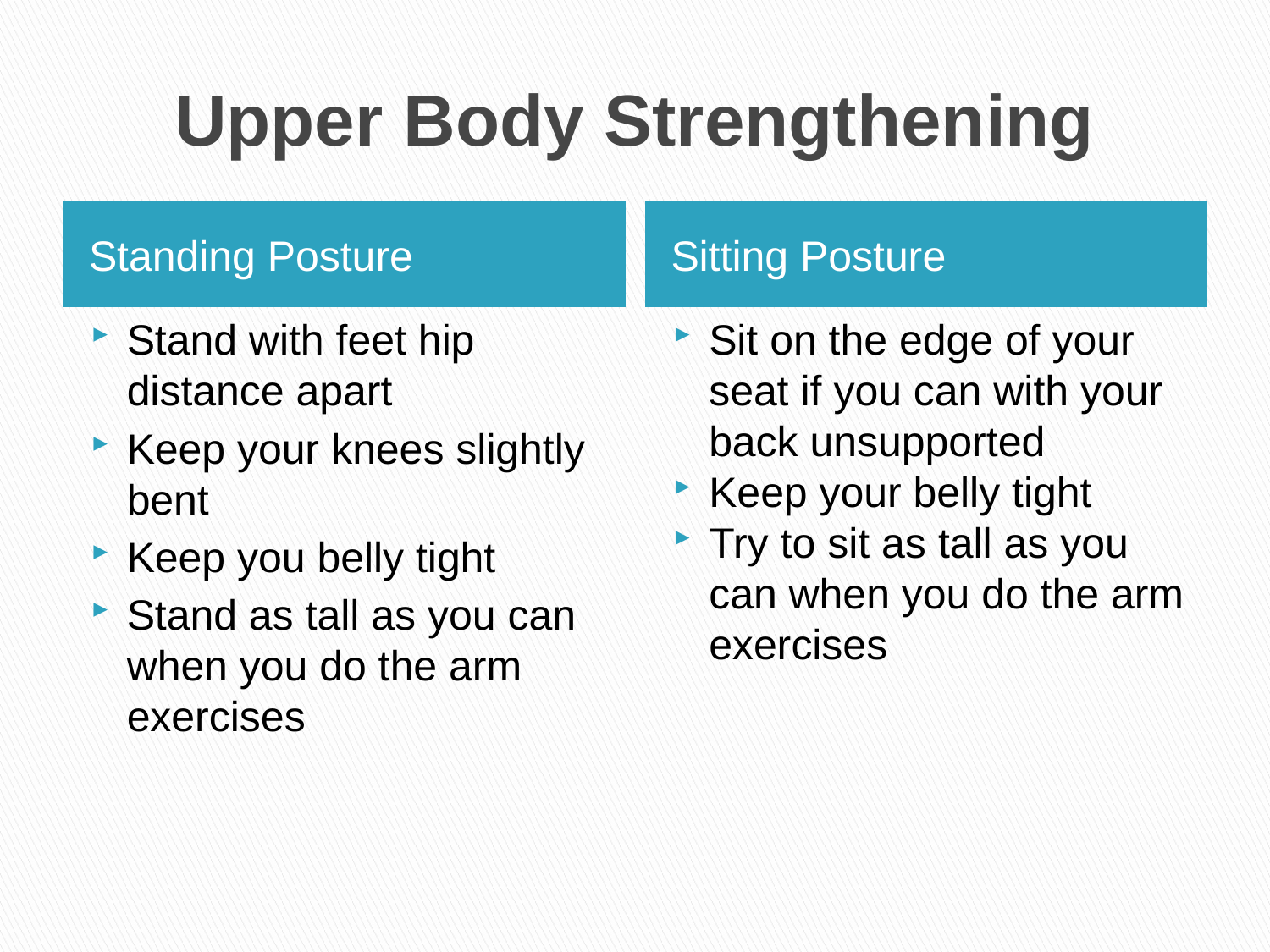

# Upper Body Strengthening
Standing Posture
Sitting Posture
Stand with feet hip distance apart
Keep your knees slightly bent
Keep you belly tight
Stand as tall as you can when you do the arm exercises
Sit on the edge of your seat if you can with your back unsupported
Keep your belly tight
Try to sit as tall as you can when you do the arm exercises